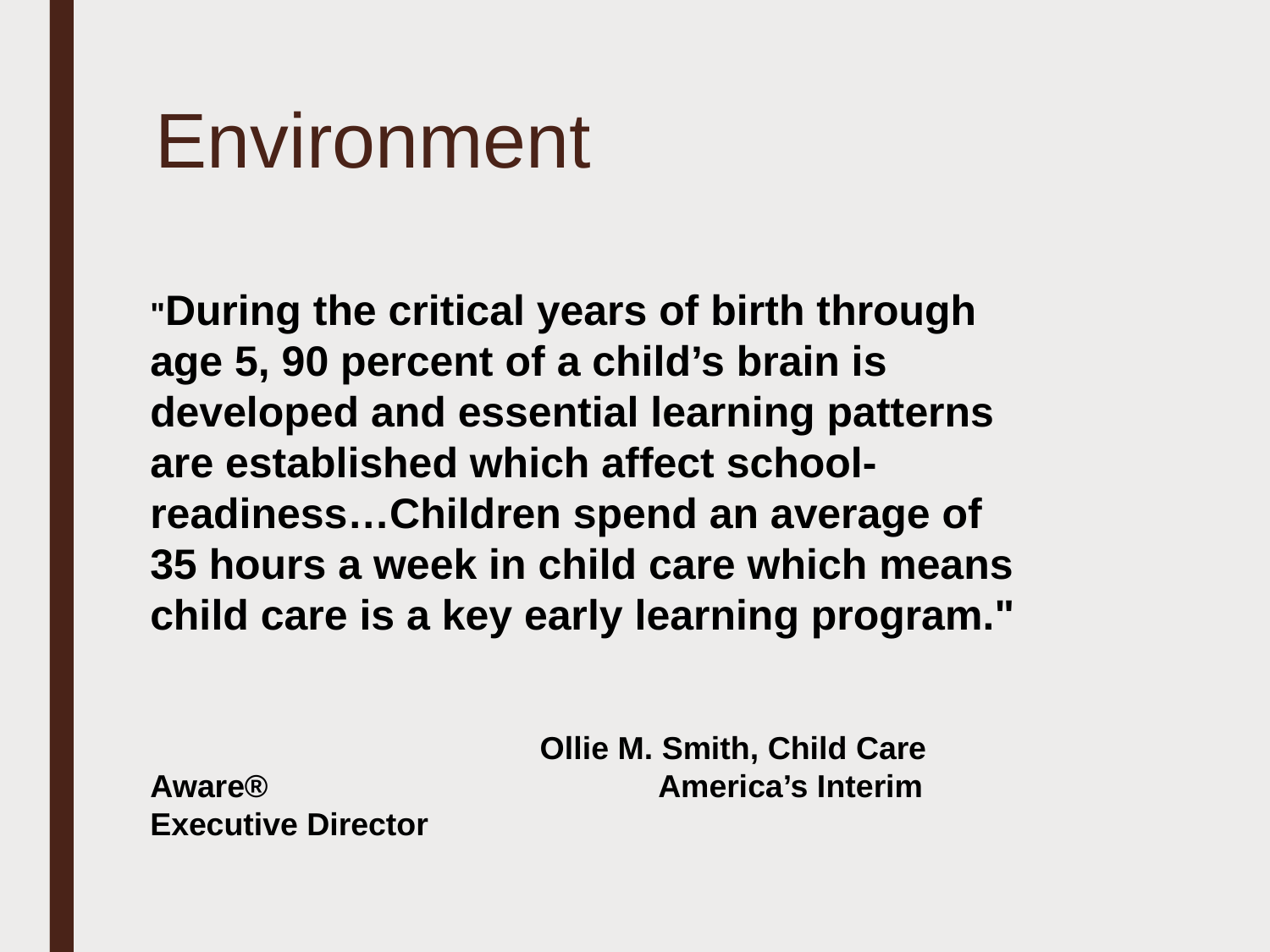

# Environment
"During the critical years of birth through age 5, 90 percent of a child’s brain is developed and essential learning patterns are established which affect school-readiness…Children spend an average of 35 hours a week in child care which means child care is a key early learning program."  
       			 Ollie M. Smith, Child Care Aware® 			America’s Interim Executive Director